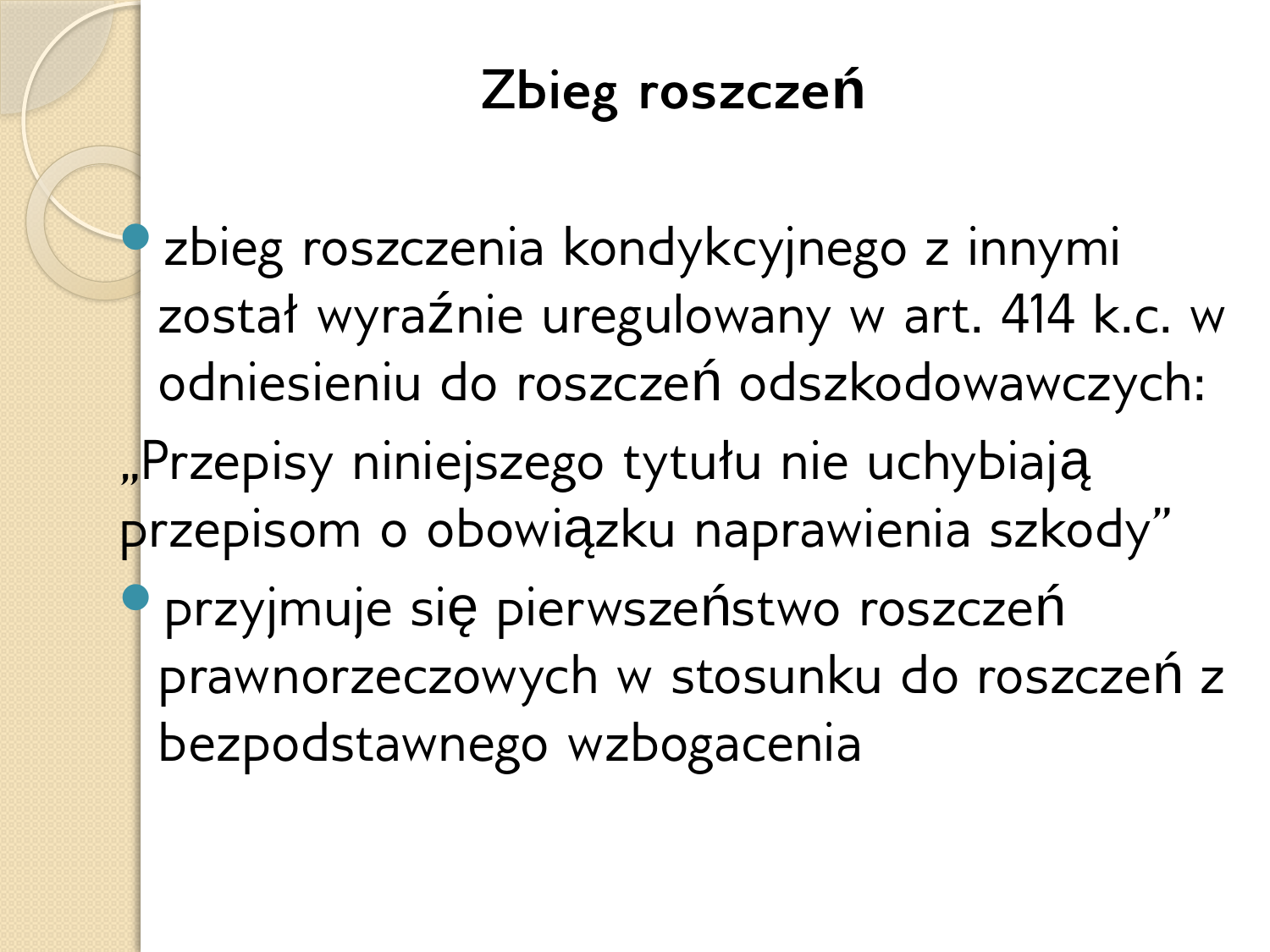

Zbieg roszczeń

zbieg roszczenia kondykcyjnego z innymi został wyraźnie uregulowany w art. 414 k.c. w odniesieniu do roszczeń odszkodowawczych:
„Przepisy niniejszego tytułu nie uchybiają przepisom o obowiązku naprawienia szkody”
przyjmuje się pierwszeństwo roszczeń prawnorzeczowych w stosunku do roszczeń z bezpodstawnego wzbogacenia